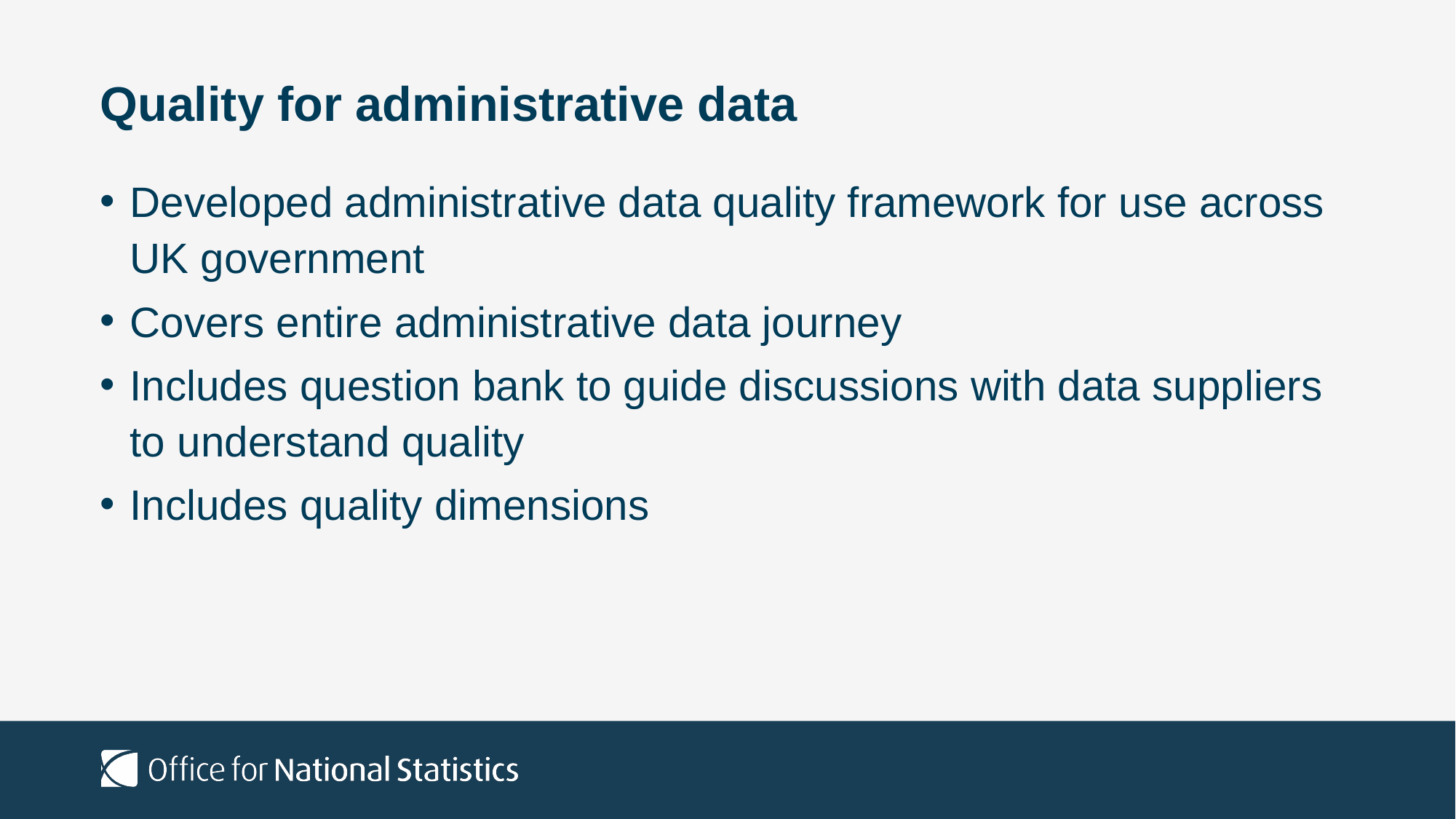

# Quality for administrative data
Developed administrative data quality framework for use across UK government
Covers entire administrative data journey
Includes question bank to guide discussions with data suppliers to understand quality
Includes quality dimensions